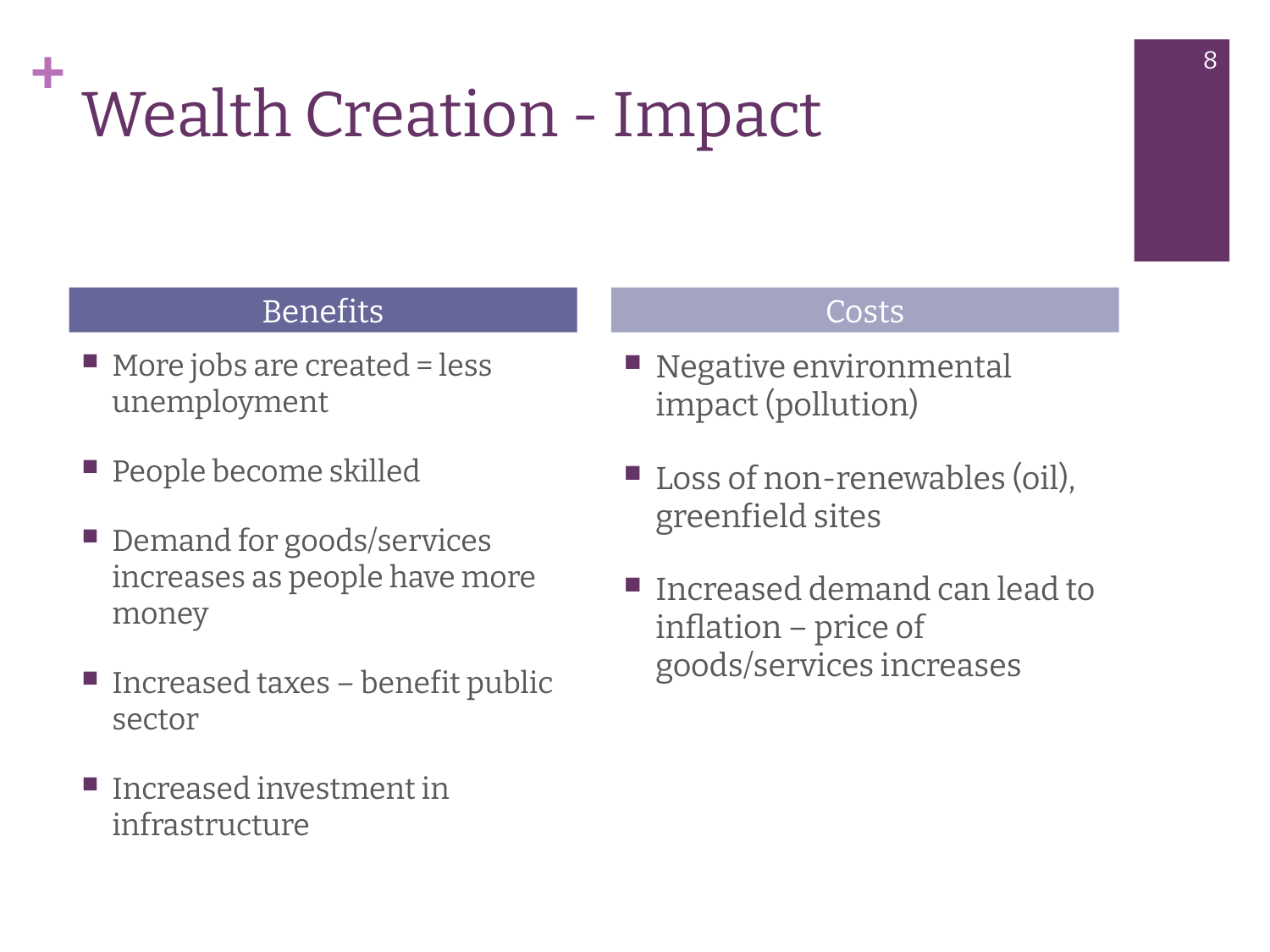

8
# Wealth Creation - Impact
Benefits
Costs
More jobs are created = less unemployment
People become skilled
Demand for goods/services increases as people have more money
Increased taxes – benefit public sector
Increased investment in infrastructure

Negative environmental impact (pollution)
Loss of non-renewables (oil), greenfield sites
Increased demand can lead to inflation – price of goods/services increases